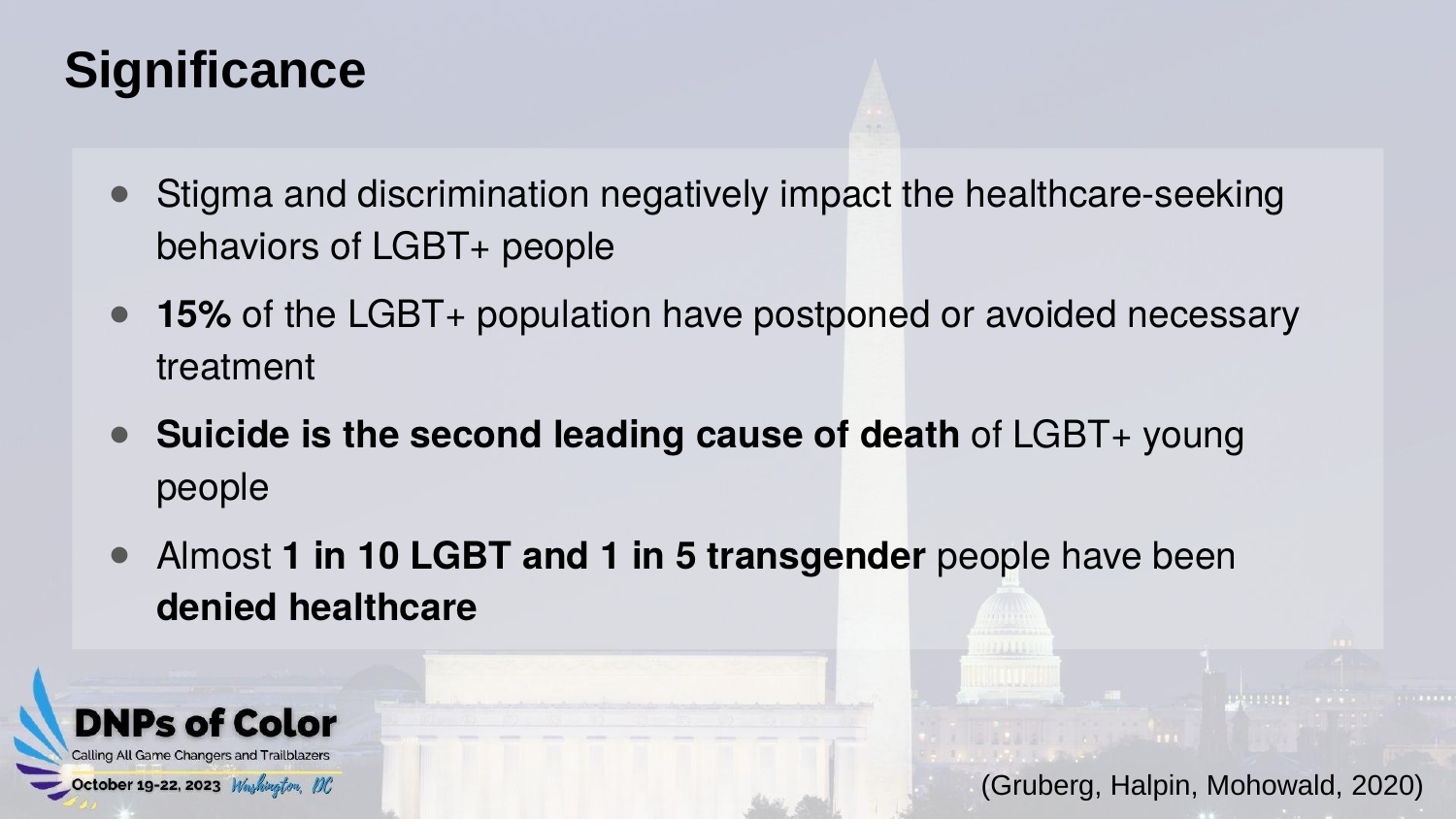

# Significance
Stigma and discrimination negatively impact the healthcare-seeking behaviors of LGBT+ people
15% of the LGBT+ population have postponed or avoided necessary treatment
Suicide is the second leading cause of death of LGBT+ young people
Almost 1 in 10 LGBT and 1 in 5 transgender people have been denied healthcare

(Gruberg, Halpin, Mohowald, 2020)